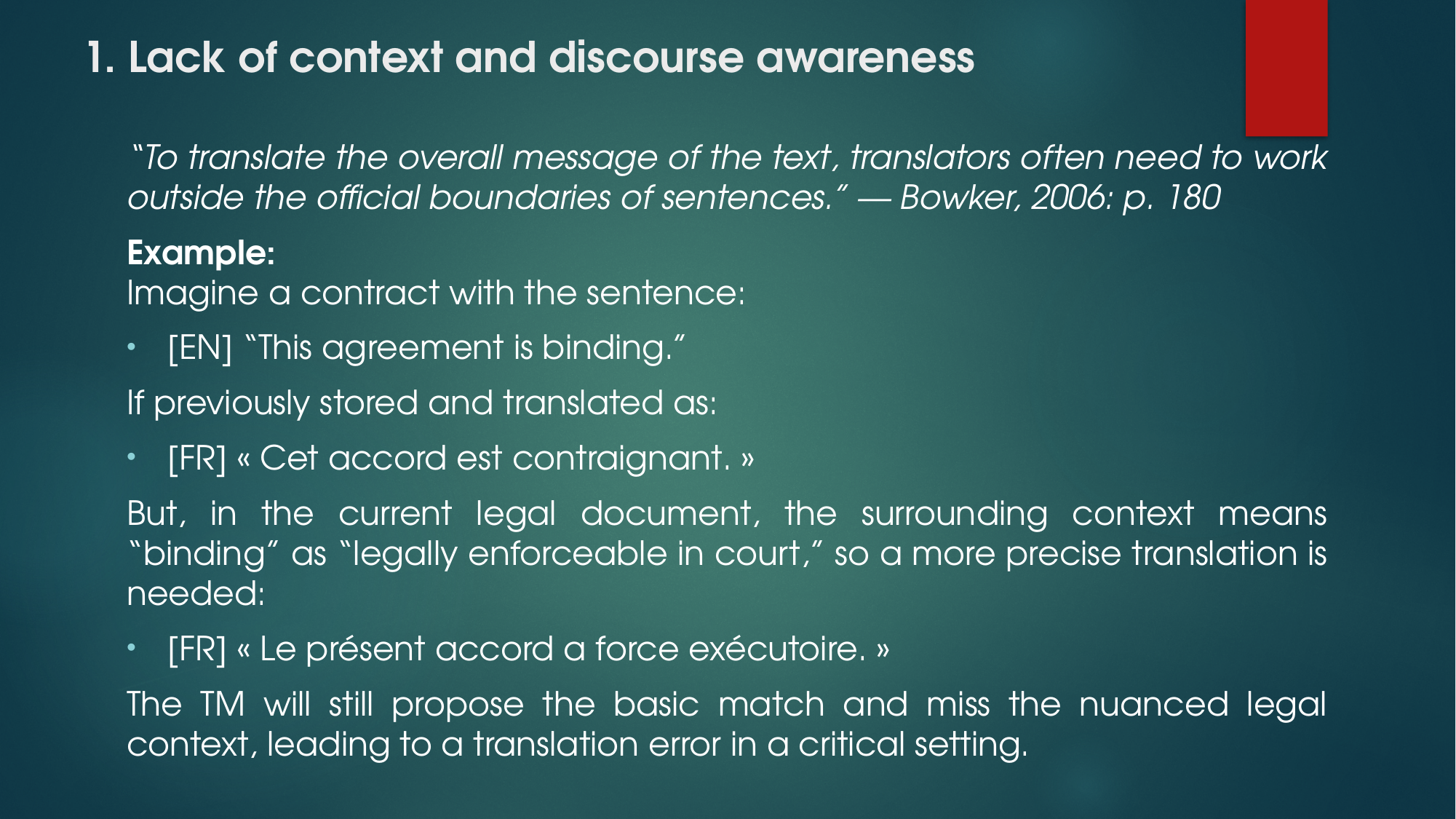

# 1. Lack of context and discourse awareness
“To translate the overall message of the text, translators often need to work outside the official boundaries of sentences.” — Bowker, 2006: p. 180
Example:
Imagine a contract with the sentence:
[EN] “This agreement is binding.”
If previously stored and translated as:
[FR] « Cet accord est contraignant. »
But, in the current legal document, the surrounding context means “binding” as “legally enforceable in court,” so a more precise translation is needed:
[FR] « Le présent accord a force exécutoire. »
The TM will still propose the basic match and miss the nuanced legal context, leading to a translation error in a critical setting.